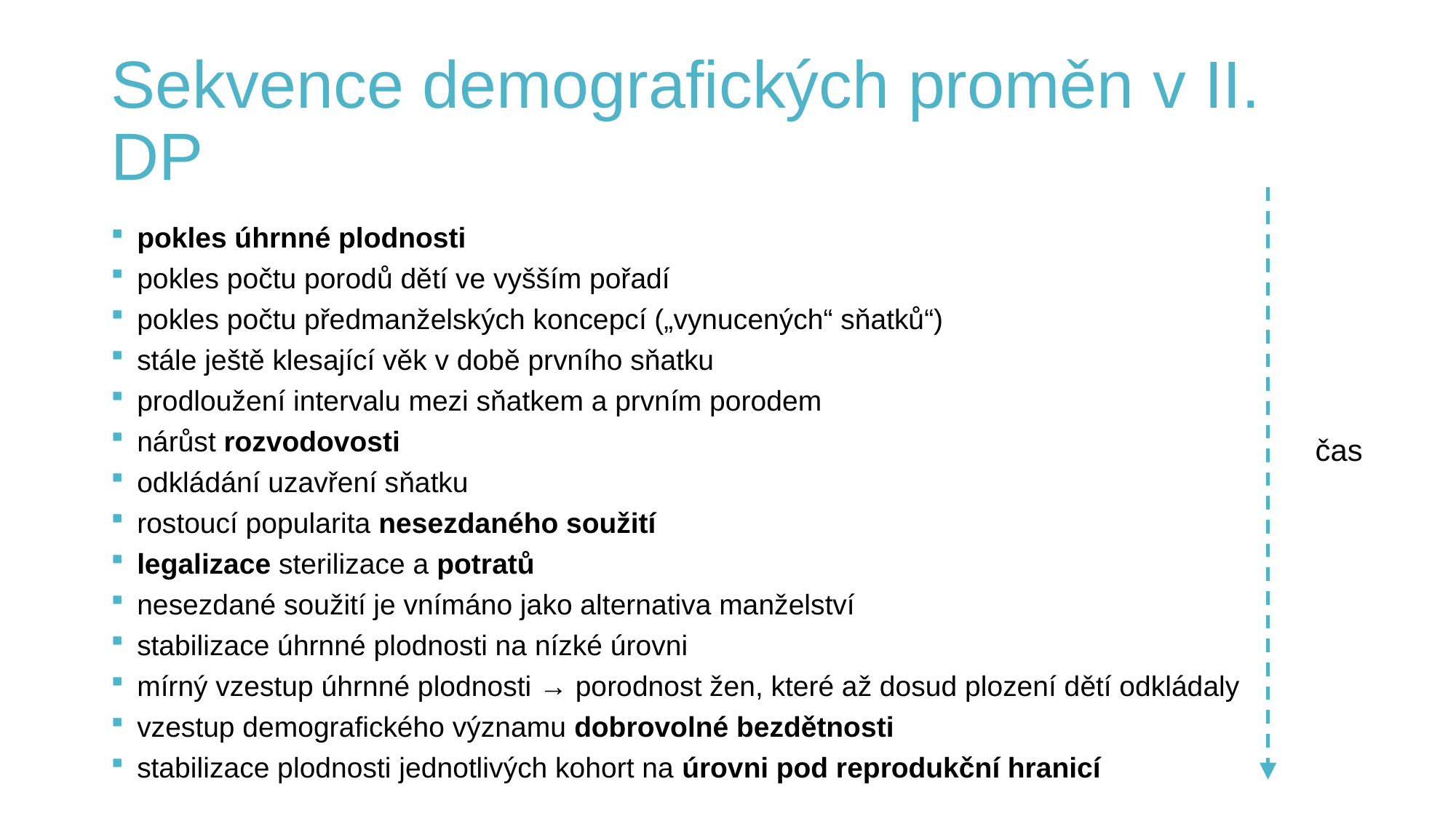

# Sekvence demografických proměn v II. DP
pokles úhrnné plodnosti
pokles počtu porodů dětí ve vyšším pořadí
pokles počtu předmanželských koncepcí („vynucených“ sňatků“)
stále ještě klesající věk v době prvního sňatku
prodloužení intervalu mezi sňatkem a prvním porodem
nárůst rozvodovosti
odkládání uzavření sňatku
rostoucí popularita nesezdaného soužití
legalizace sterilizace a potratů
nesezdané soužití je vnímáno jako alternativa manželství
stabilizace úhrnné plodnosti na nízké úrovni
mírný vzestup úhrnné plodnosti → porodnost žen, které až dosud plození dětí odkládaly
vzestup demografického významu dobrovolné bezdětnosti
stabilizace plodnosti jednotlivých kohort na úrovni pod reprodukční hranicí
čas